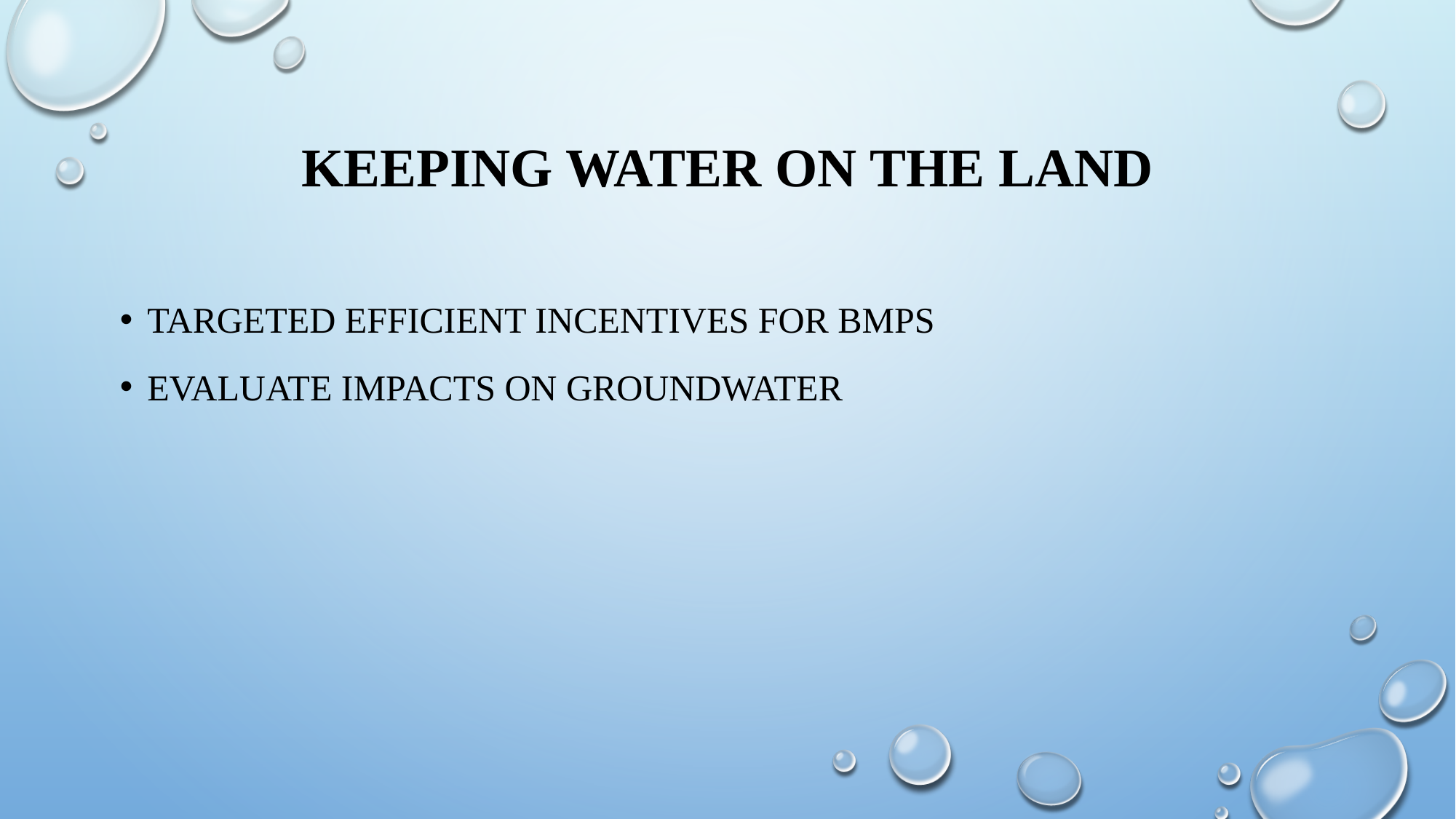

# Keeping water on the land
Targeted efficient incentives for bmps
Evaluate impacts on groundwater